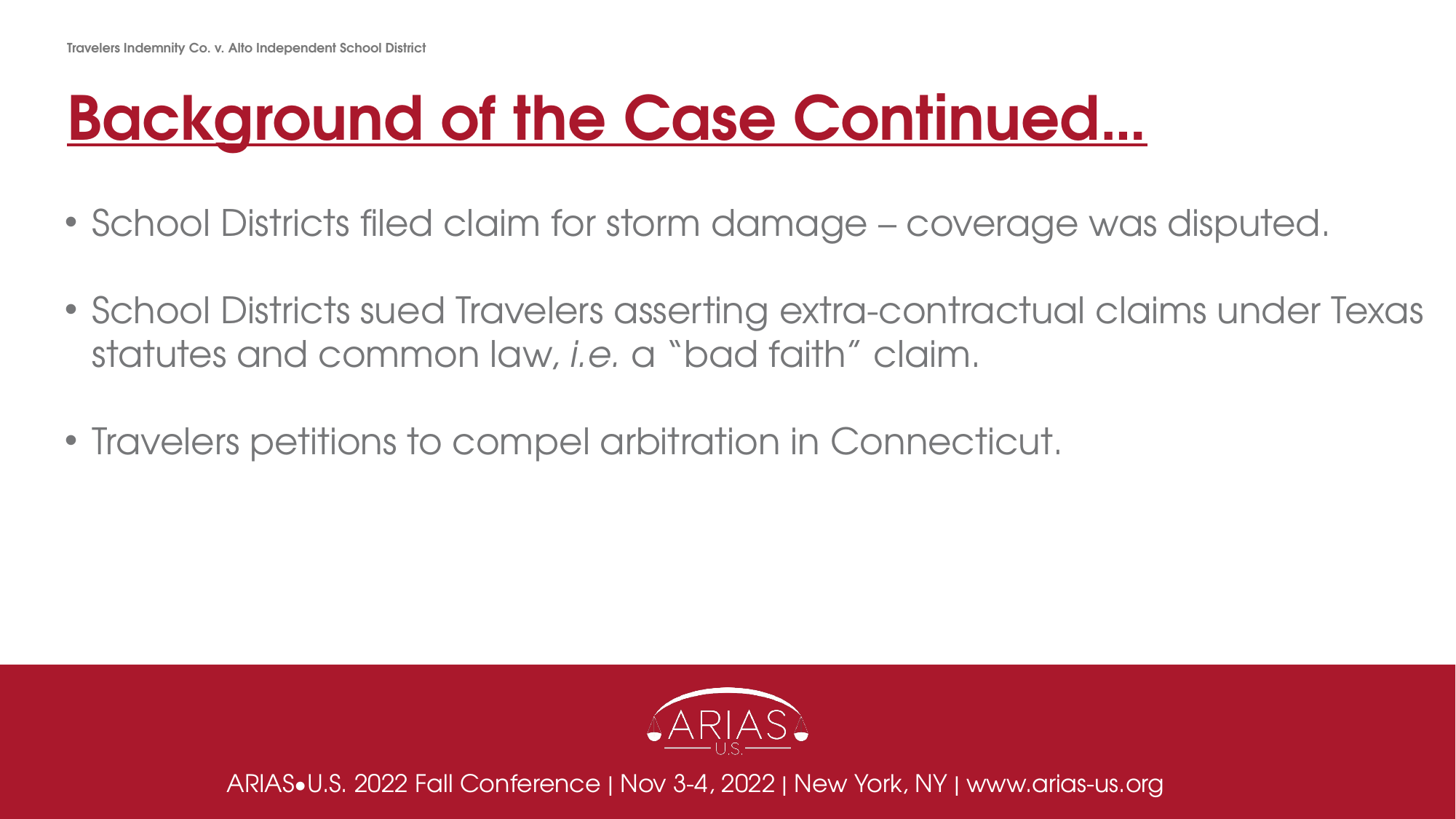

Travelers Indemnity Co. v. Alto Independent School District
# Background of the Case Continued…

School Districts filed claim for storm damage – coverage was disputed.

School Districts sued Travelers asserting extra-contractual claims under Texas statutes and common law, i.e. a “bad faith” claim.

Travelers petitions to compel arbitration in Connecticut.